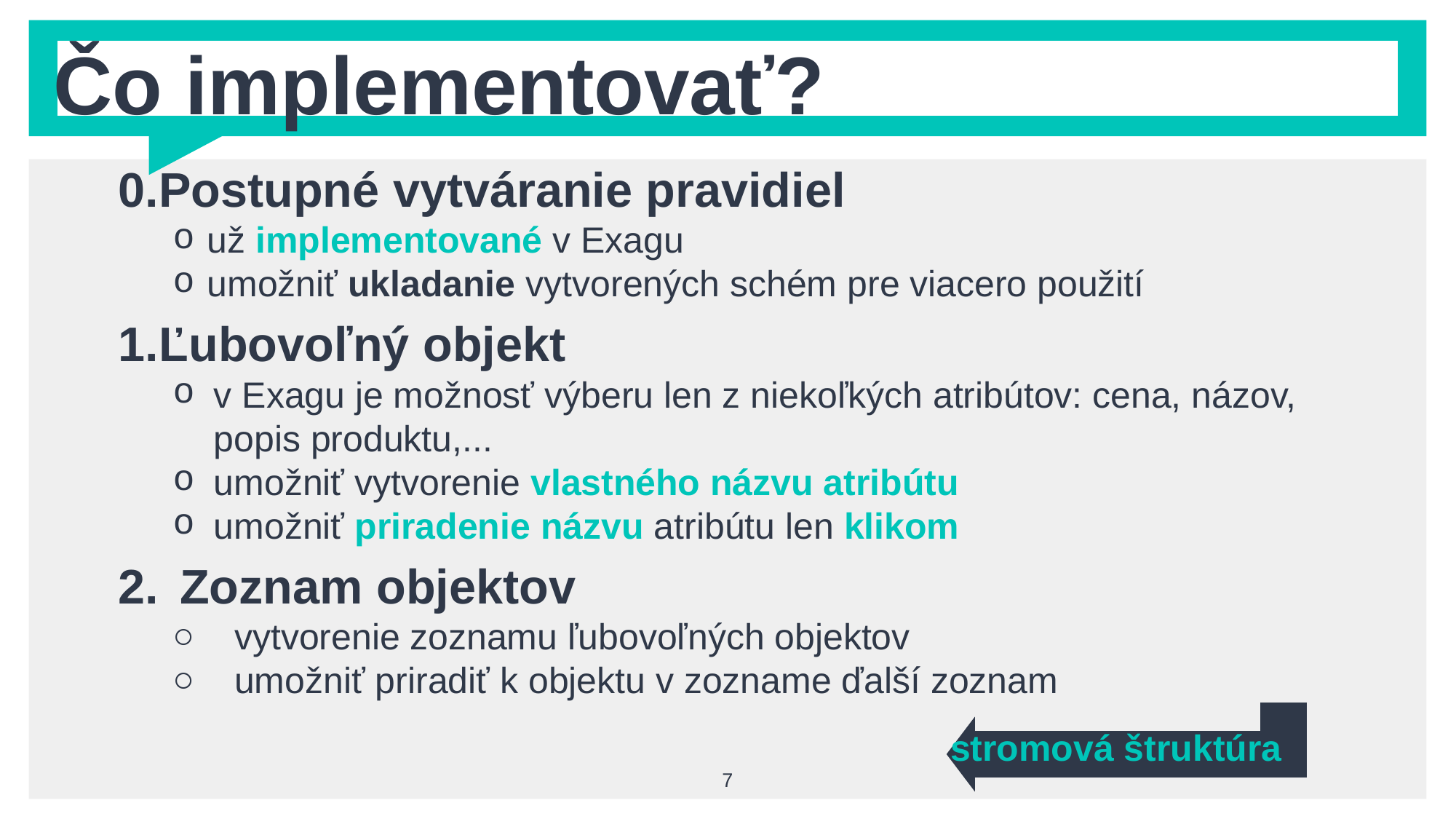

Čo implementovať?
0.Postupné vytváranie pravidiel
už implementované v Exagu
umožniť ukladanie vytvorených schém pre viacero použití
Ľubovoľný objekt
v Exagu je možnosť výberu len z niekoľkých atribútov: cena, názov, popis produktu,...
umožniť vytvorenie vlastného názvu atribútu
umožniť priradenie názvu atribútu len klikom
Zoznam objektov
vytvorenie zoznamu ľubovoľných objektov
umožniť priradiť k objektu v zozname ďalší zoznam

stromová štruktúra
7